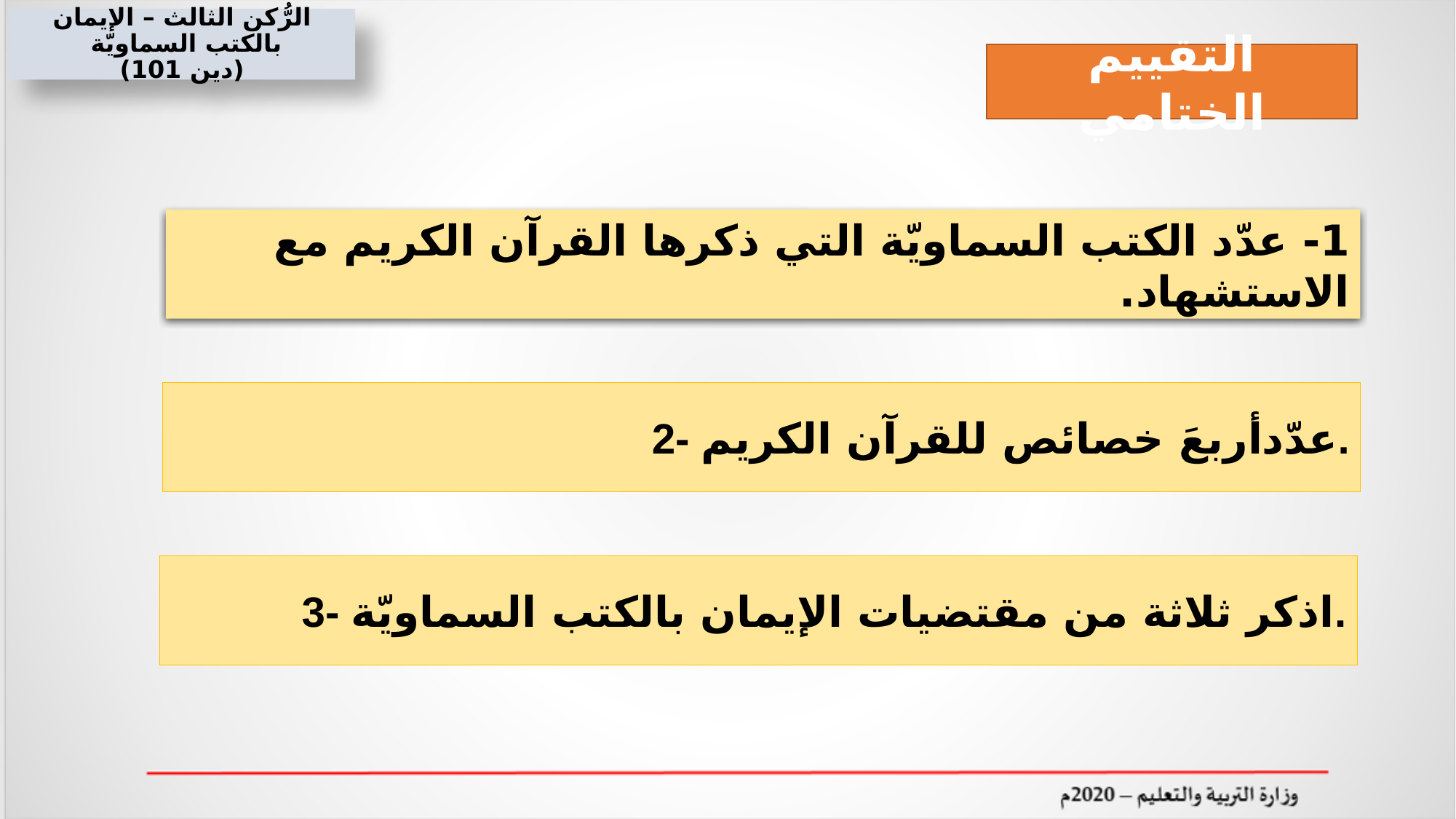

الرُّكن الثالث – الإيمان بالكتب السماويّة
(دين 101)
التقييم الختامي
1- عدّد الكتب السماويّة التي ذكرها القرآن الكريم مع الاستشهاد.
2- عدّدأربعَ خصائص للقرآن الكريم.
3- اذكر ثلاثة من مقتضيات الإيمان بالكتب السماويّة.